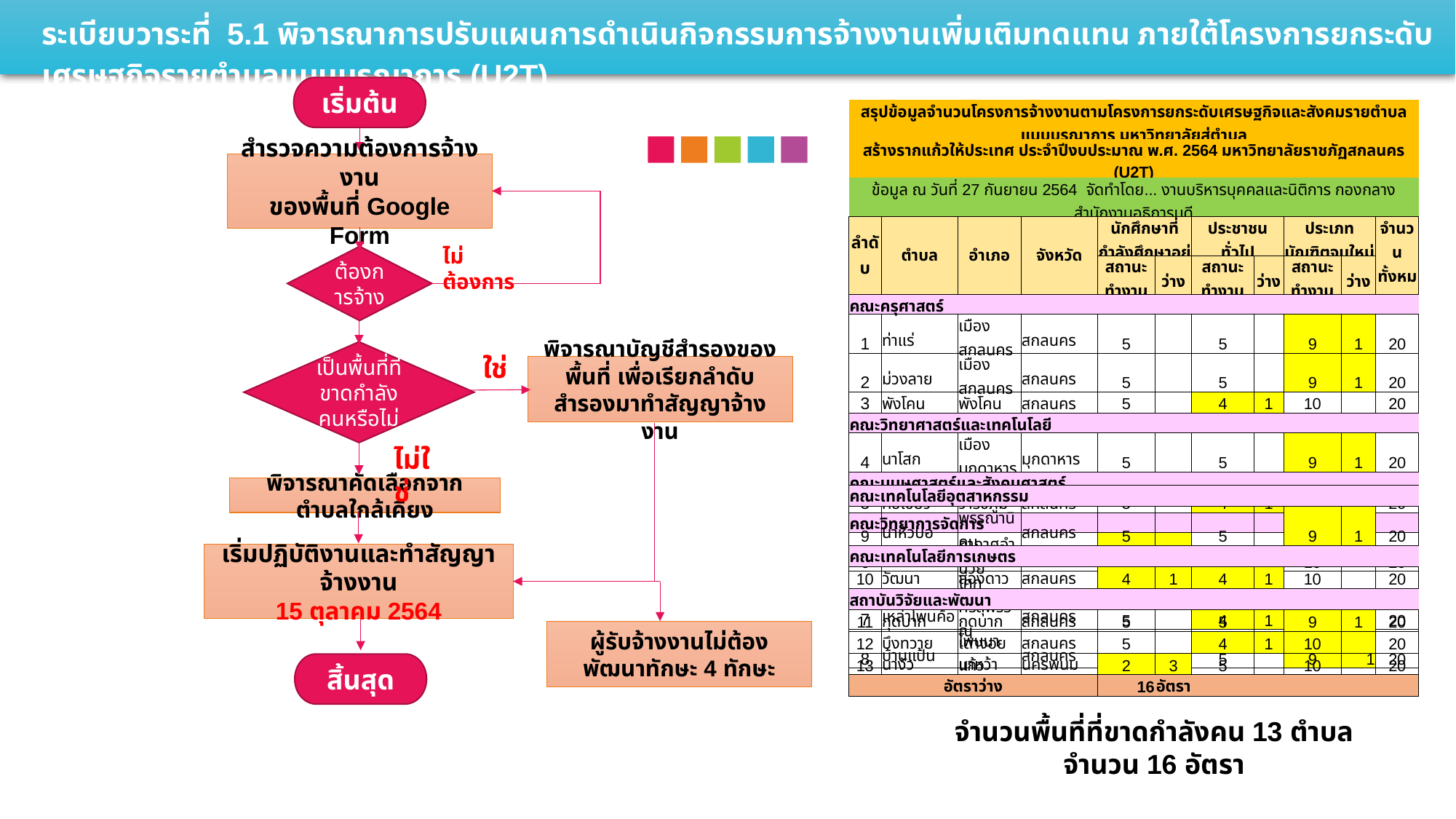

ระเบียบวาระที่  5.1 พิจารณาการปรับแผนการดำเนินกิจกรรมการจ้างงานเพิ่มเติมทดแทน ภายใต้โครงการยกระดับเศรษฐกิจรายตำบลแบบบูรณาการ (U2T)
เริ่มต้น
| สรุปข้อมูลจำนวนโครงการจ้างงานตามโครงการยกระดับเศรษฐกิจและสังคมรายตำบลแบบบูรณาการ มหาวิทยาลัยสู่ตำบล |  |  |  |  |  |  |  |  |  |  |
| --- | --- | --- | --- | --- | --- | --- | --- | --- | --- | --- |
| สร้างรากแก้วให้ประเทศ ประจำปีงบประมาณ พ.ศ. 2564 มหาวิทยาลัยราชภัฏสกลนคร (U2T) |  |  |  |  |  |  |  |  |  |  |
| ข้อมูล ณ วันที่ 27 กันยายน 2564 จัดทำโดย... งานบริหารบุคคลและนิติการ กองกลาง สำนักงานอธิการบดี |  |  |  |  |  |  |  |  |  |  |
| ลำดับ | ตำบล | อำเภอ | จังหวัด | นักศึกษาที่กำลังศึกษาอยู่ |  | ประชาชนทั่วไป |  | ประเภทบัณฑิตจบใหม่ |  | จำนวนทั้งหมด |
|  |  |  |  | สถานะทำงาน | ว่าง | สถานะทำงาน | ว่าง | สถานะทำงาน | ว่าง |  |
| คณะครุศาสตร์ |  |  |  |  |  |  |  |  |  |  |
| 1 | ท่าแร่ | เมืองสกลนคร | สกลนคร | 5 |  | 5 |  | 9 | 1 | 20 |
| 2 | ม่วงลาย | เมืองสกลนคร | สกลนคร | 5 |  | 5 |  | 9 | 1 | 20 |
| 3 | พังโคน | พังโคน | สกลนคร | 5 |  | 4 | 1 | 10 |  | 20 |
| คณะวิทยาศาสตร์และเทคโนโลยี |  |  |  |  |  |  |  |  |  |  |
| 4 | นาโสก | เมืองมุกดาหาร | มุกดาหาร | 5 |  | 5 |  | 9 | 1 | 20 |
| คณะมนุษศาสตร์และสังคมศาสตร์ |  |  |  |  |  |  |  |  |  |  |
| 5 | ค้อเขียว | วาริชภูมิ | สกลนคร | 5 |  | 4 | 1 | 10 |  | 20 |
| คณะวิทยาการจัดการ |  |  |  |  |  |  |  |  |  |  |
| 6 | ท่าก้อน | อากาศอำนวย | สกลนคร | 4 | 1 | 5 |  | 10 |  | 20 |
| 7 | เหล่าโพนค้อ | โคกศรีสุพรรณ | สกลนคร | 5 |  | 4 | 1 | 10 |  | 20 |
| 8 | บ้านแป้น | โพนนาแก้ว | สกลนคร | 5 |  | 5 |  | 9 | 1 | 20 |
สำรวจความต้องการจ้างงาน
ของพื้นที่ Google Form
ไม่ต้องการ
ต้องการจ้าง
เป็นพื้นที่ที่ขาดกำลังคนหรือไม่
ใช่
พิจารณาบัญชีสำรองของพื้นที่ เพื่อเรียกลำดับสำรองมาทำสัญญาจ้างงาน
ไม่ใช่
พิจารณาคัดเลือกจากตำบลใกล้เคียง
| คณะเทคโนโลยีอุตสาหกรรม |  |  |  |  |  |  |  |  |  |  |
| --- | --- | --- | --- | --- | --- | --- | --- | --- | --- | --- |
| 9 | นาหัวบ่อ | พรรณานิคม | สกลนคร | 5 |  | 5 |  | 9 | 1 | 20 |
| คณะเทคโนโลยีการเกษตร |  |  |  |  |  |  |  |  |  |  |
| 10 | วัฒนา | ส่องดาว | สกลนคร | 4 | 1 | 4 | 1 | 10 |  | 20 |
| สถาบันวิจัยและพัฒนา |  |  |  |  |  |  |  |  |  |  |
| 11 | กุดบาก | กุดบาก | สกลนคร | 5 |  | 5 |  | 9 | 1 | 20 |
| 12 | บึงทวาย | เต่างอย | สกลนคร | 5 |  | 4 | 1 | 10 |  | 20 |
| 13 | นางัว | นาหว้า | นครพนม | 2 | 3 | 5 |  | 10 |  | 20 |
| อัตราว่าง |  |  |  | 16 | อัตรา |  |  |  |  |  |
เริ่มปฏิบัติงานและทำสัญญาจ้างงาน
15 ตุลาคม 2564
ผู้รับจ้างงานไม่ต้อง
พัฒนาทักษะ 4 ทักษะ
สิ้นสุด
จำนวนพื้นที่ที่ขาดกำลังคน 13 ตำบล จำนวน 16 อัตรา